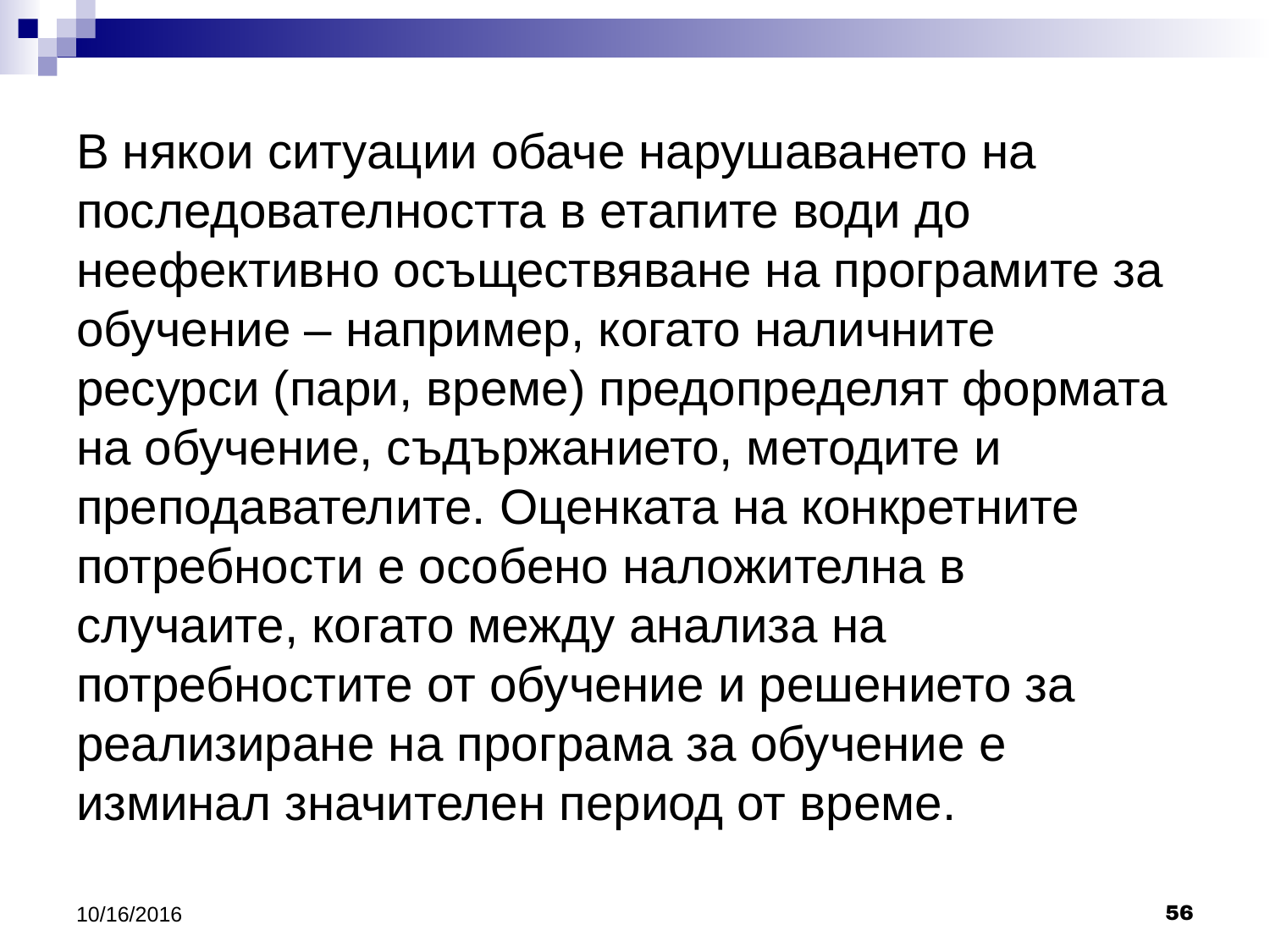

# В някои ситуации обаче нарушаването на последователността в етапите води до неефективно осъществяване на програмите за обучение – например, когато наличните ресурси (пари, време) предопределят формата на обучение, съдържанието, методите и преподавателите. Оценката на конкретните потребности е особено наложителна в случаите, когато между анализа на потребностите от обучение и решението за реализиране на програма за обучение е изминал значителен период от време.
10/16/2016
56